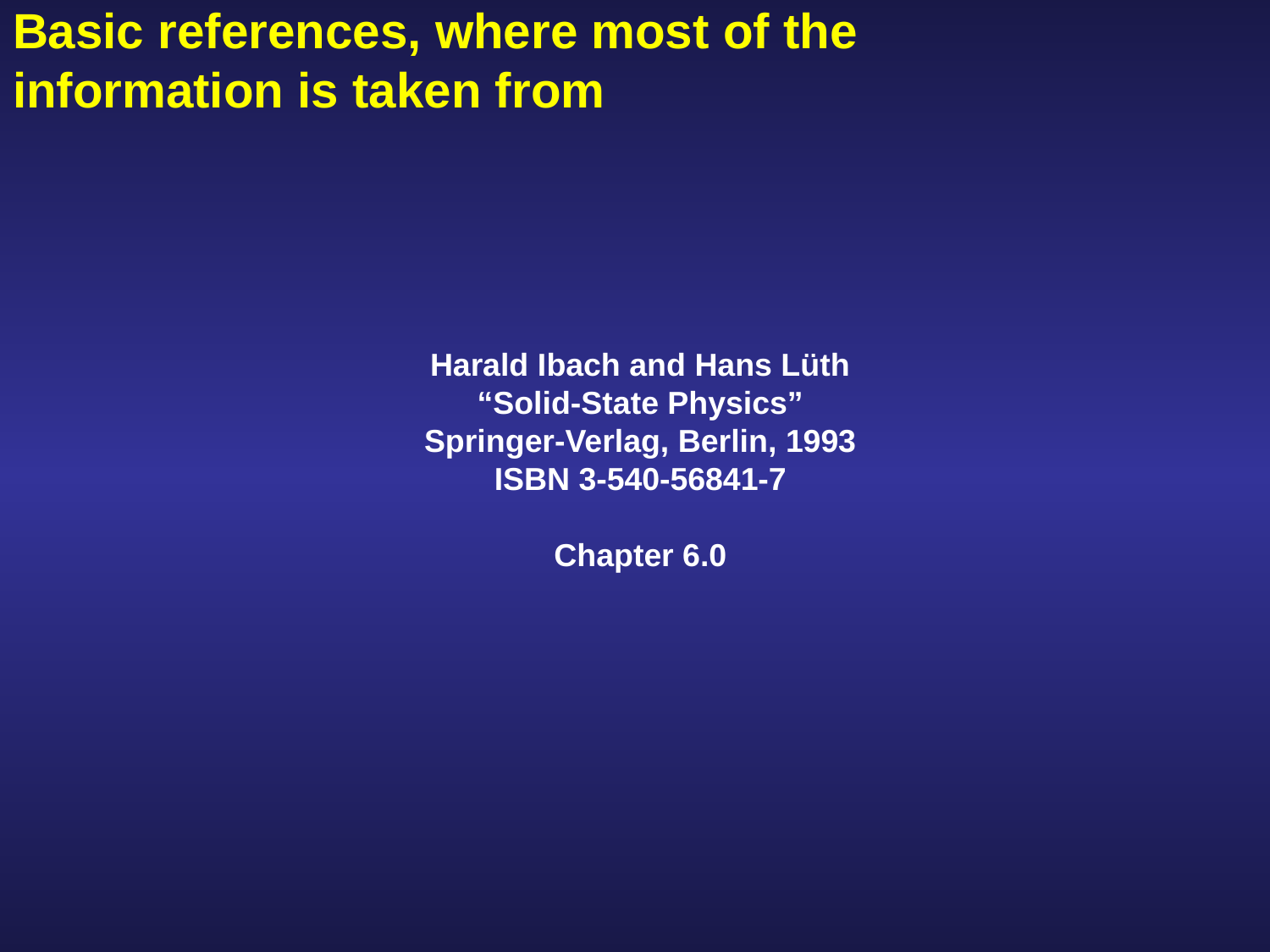

# Basic references, where most of the information is taken from
Harald Ibach and Hans Lüth
“Solid-State Physics”
Springer-Verlag, Berlin, 1993
ISBN 3-540-56841-7

Chapter 6.0